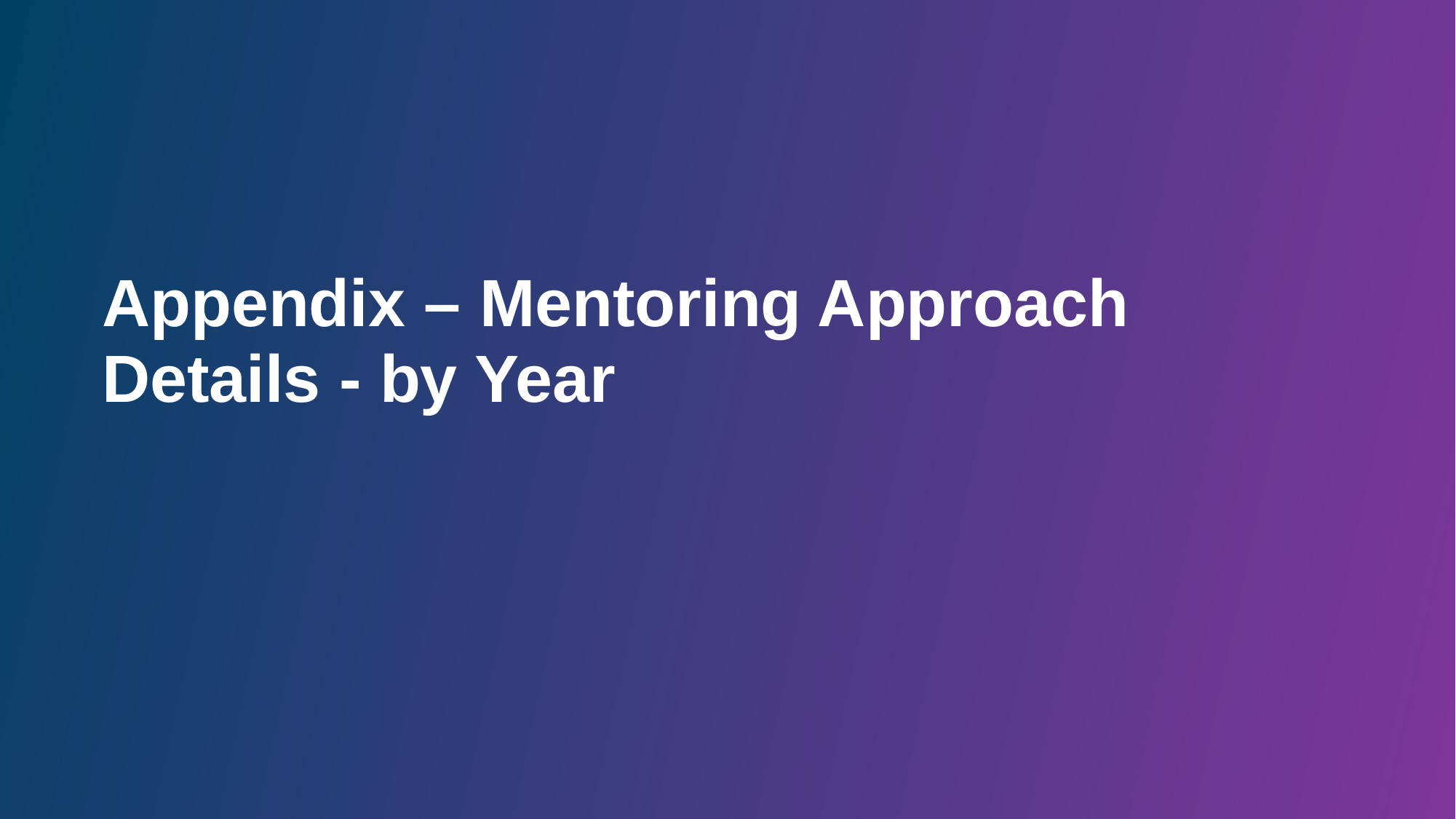

# Appendix – Mentoring Approach Details - by Year